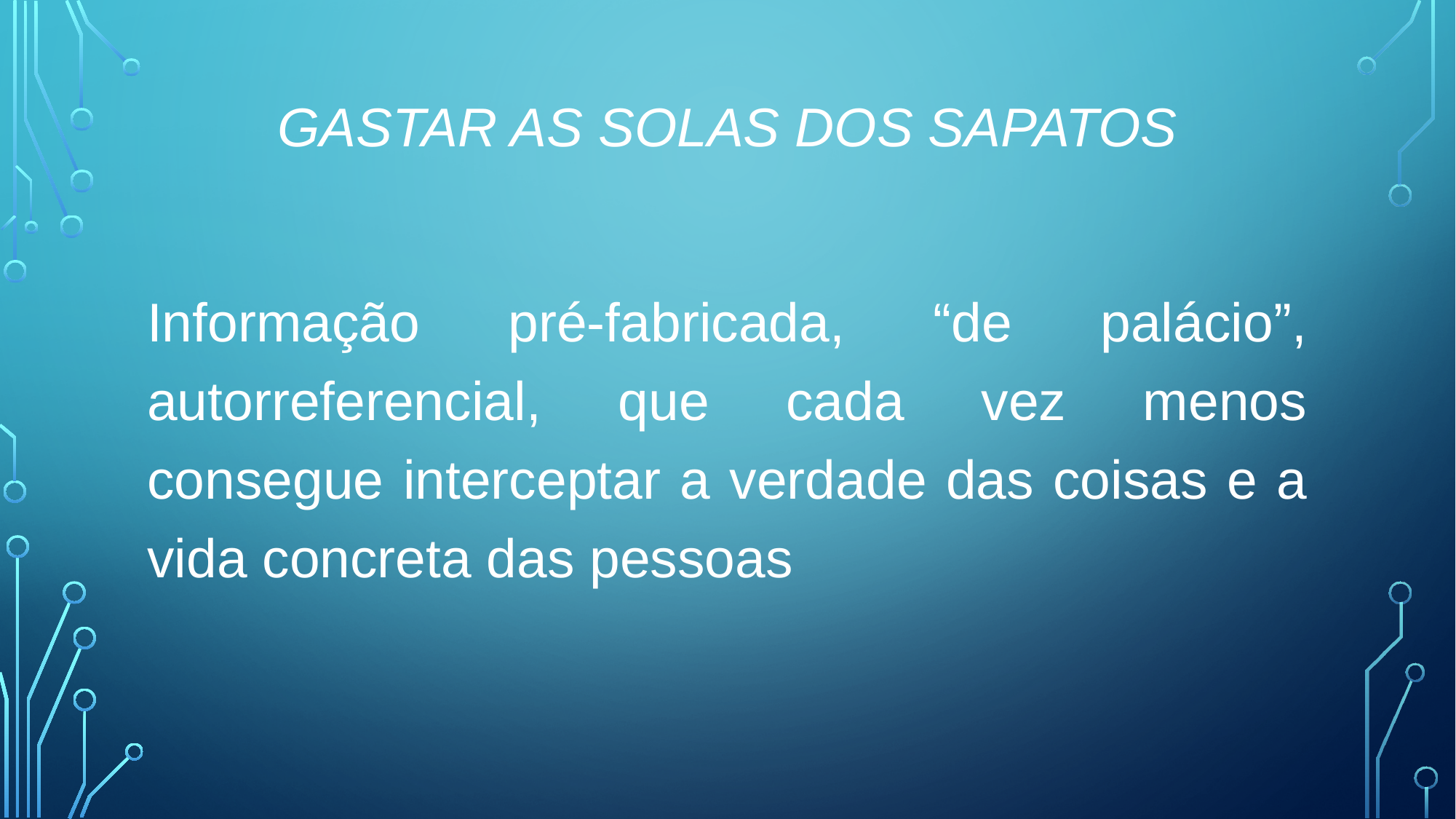

# Gastar as solas dos sapatos
Informação pré-fabricada, “de palácio”, autorreferencial, que cada vez menos consegue interceptar a verdade das coisas e a vida concreta das pessoas